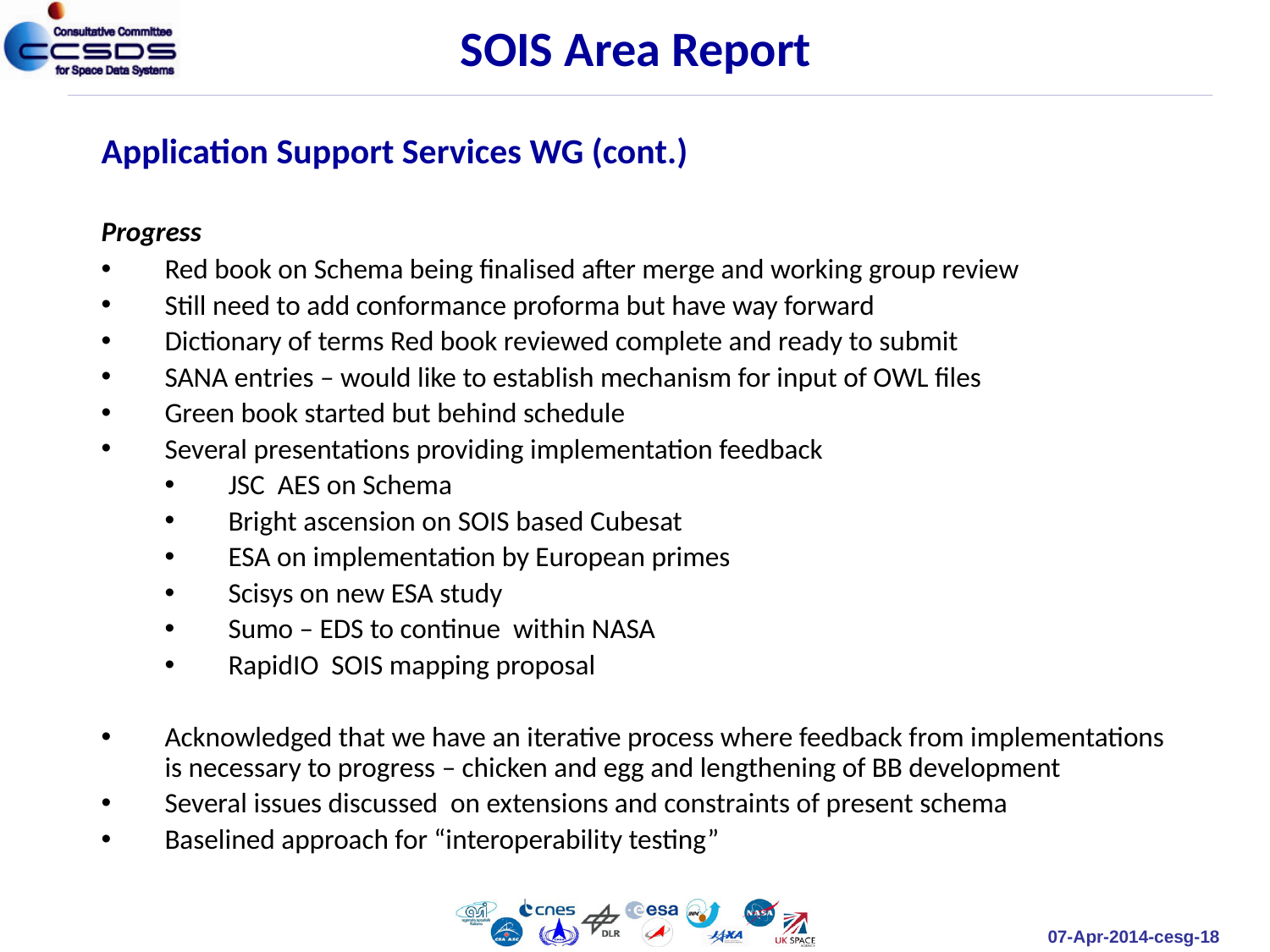

SOIS Area Report

Application Support Services WG (cont.)

Progress
Red book on Schema being finalised after merge and working group review
Still need to add conformance proforma but have way forward
Dictionary of terms Red book reviewed complete and ready to submit
SANA entries – would like to establish mechanism for input of OWL files
Green book started but behind schedule
Several presentations providing implementation feedback
JSC  AES on Schema
Bright ascension on SOIS based Cubesat
ESA on implementation by European primes
Scisys on new ESA study
Sumo – EDS to continue  within NASA
RapidIO  SOIS mapping proposal

Acknowledged that we have an iterative process where feedback from implementations is necessary to progress – chicken and egg and lengthening of BB development
Several issues discussed  on extensions and constraints of present schema
Baselined approach for “interoperability testing”